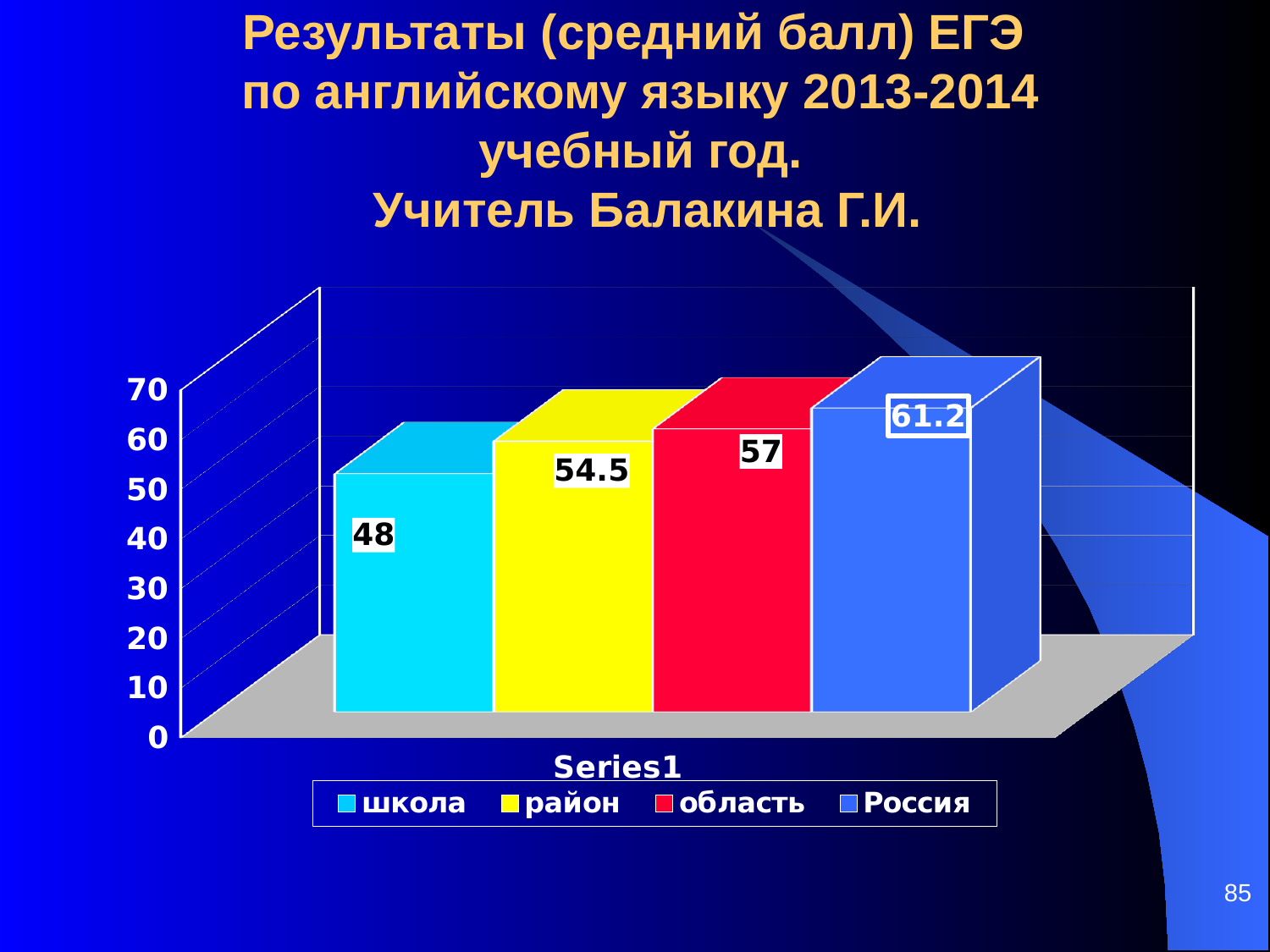

Результаты (средний балл) ЕГЭ
по английскому языку 2013-2014 учебный год.
 Учитель Балакина Г.И.

[unsupported chart]

85